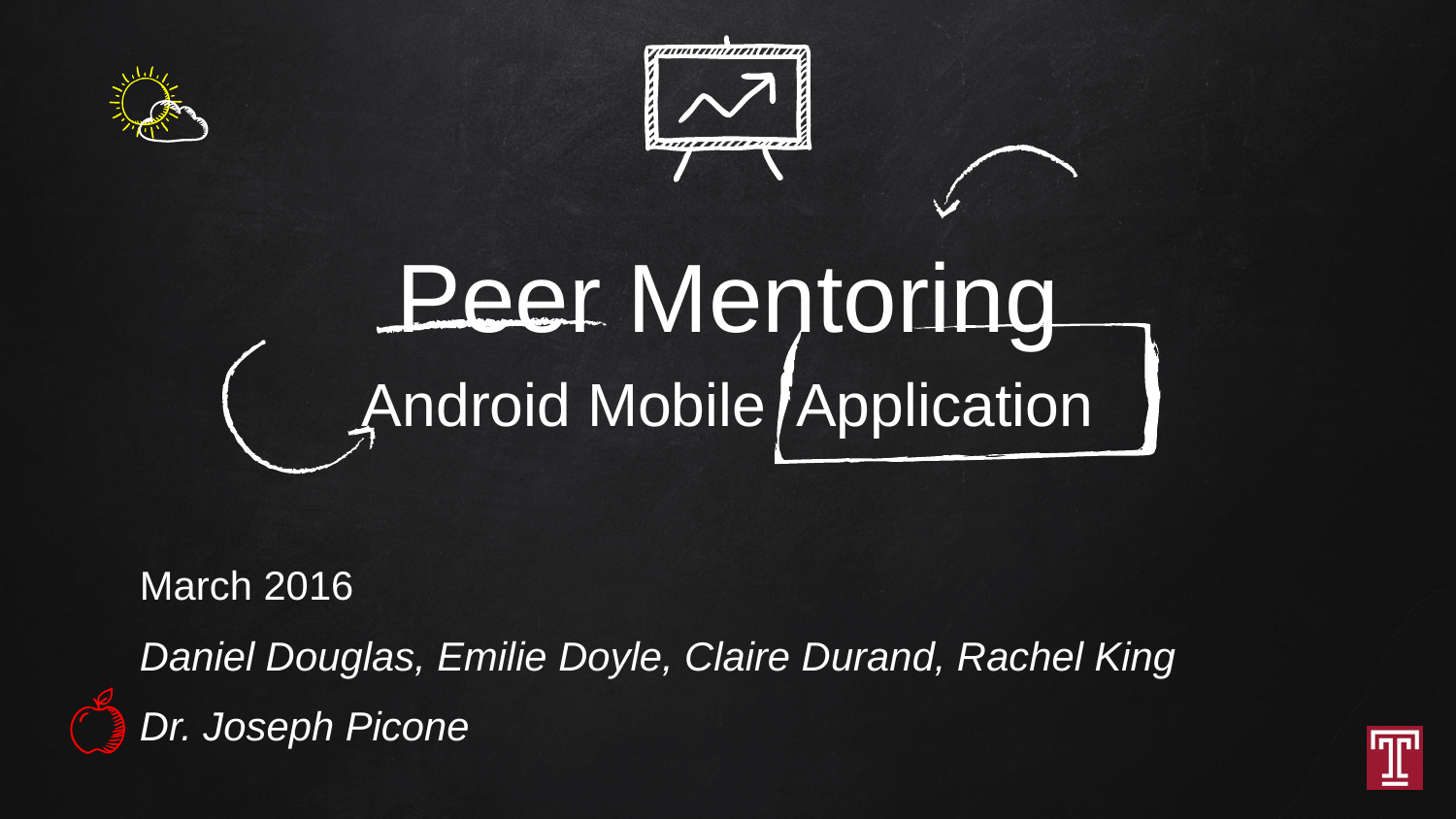

# Peer Mentoring
Android Mobile  Application

March 2016
Daniel Douglas, Emilie Doyle, Claire Durand, Rachel King
Dr. Joseph Picone